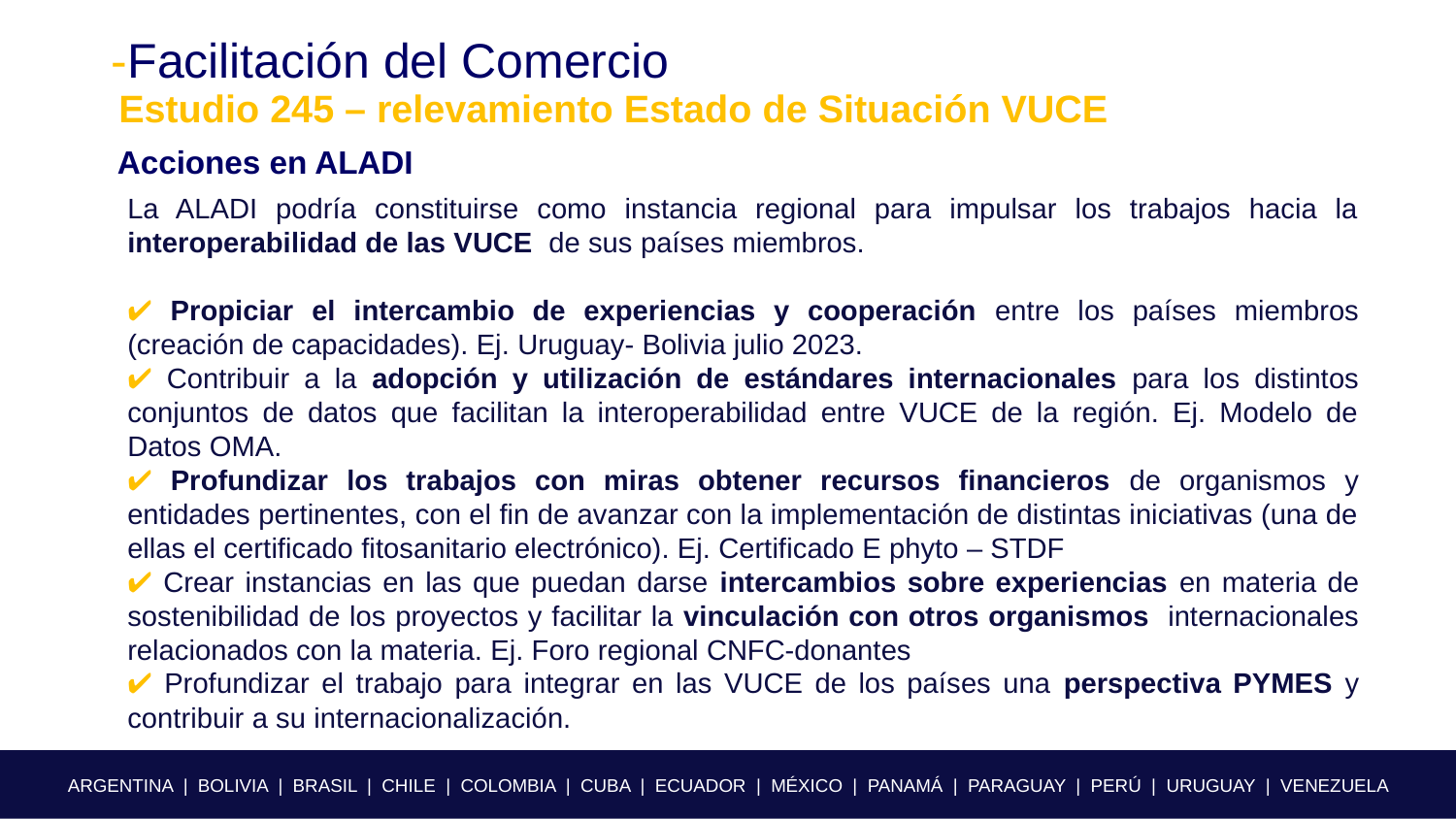

-Facilitación del Comercio
Estudio 245 – relevamiento Estado de Situación VUCE
Acciones en ALADI
La ALADI podría constituirse como instancia regional para impulsar los trabajos hacia la interoperabilidad de las VUCE  de sus países miembros.

✔ Propiciar el intercambio de experiencias y cooperación entre los países miembros (creación de capacidades). Ej. Uruguay- Bolivia julio 2023.
✔ Contribuir a la adopción y utilización de estándares internacionales para los distintos conjuntos de datos que facilitan la interoperabilidad entre VUCE de la región. Ej. Modelo de Datos OMA.
✔ Profundizar los trabajos con miras obtener recursos financieros de organismos y entidades pertinentes, con el fin de avanzar con la implementación de distintas iniciativas (una de ellas el certificado fitosanitario electrónico). Ej. Certificado E phyto – STDF
✔ Crear instancias en las que puedan darse intercambios sobre experiencias en materia de sostenibilidad de los proyectos y facilitar la vinculación con otros organismos  internacionales relacionados con la materia. Ej. Foro regional CNFC-donantes
✔ Profundizar el trabajo para integrar en las VUCE de los países una perspectiva PYMES y contribuir a su internacionalización.

ARGENTINA  |  BOLIVIA  |  BRASIL  |  CHILE  |  COLOMBIA  |  CUBA  |  ECUADOR  |  MÉXICO  |  PANAMÁ  |  PARAGUAY  |  PERÚ  |  URUGUAY  |  VENEZUELA